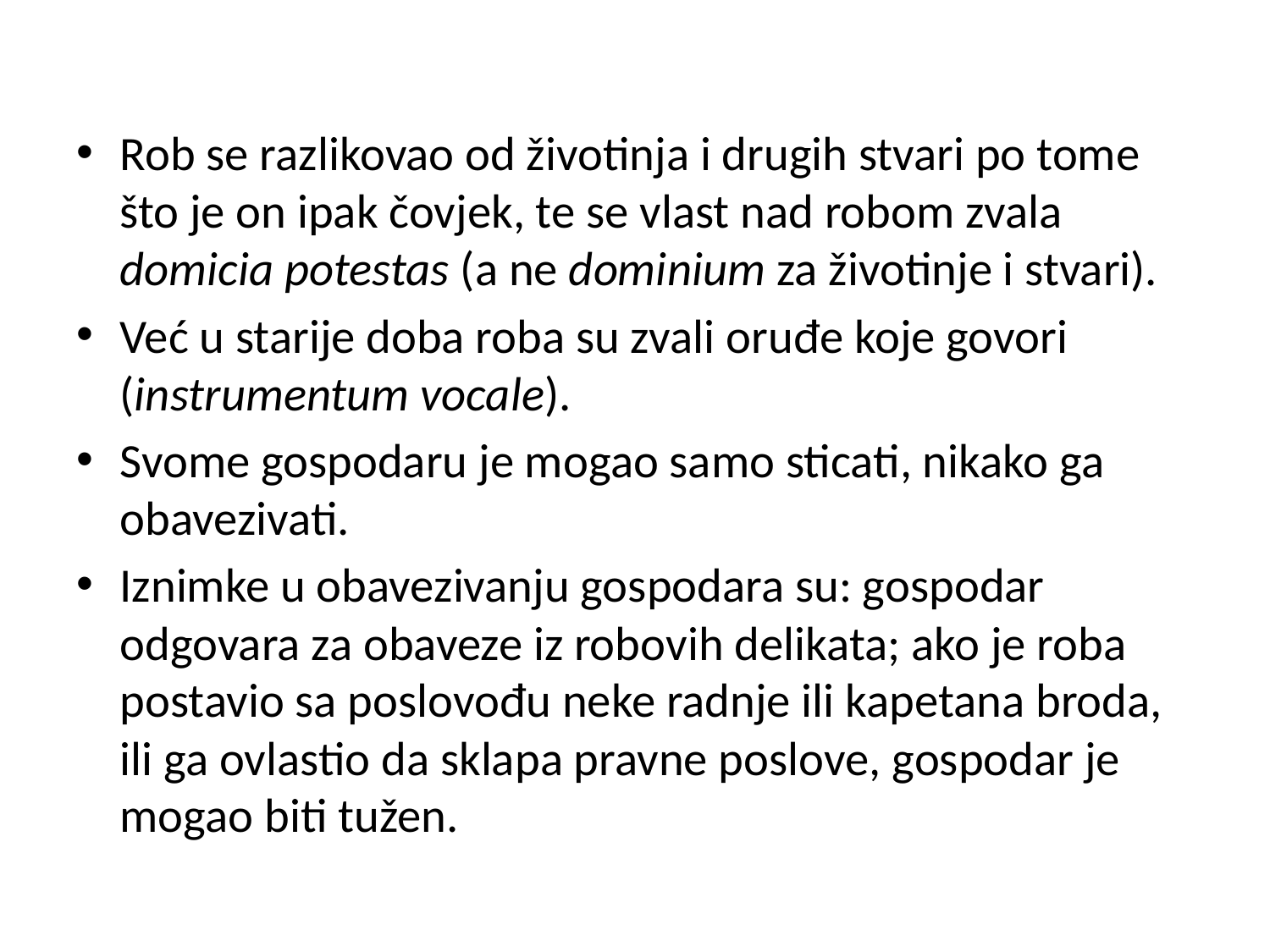

Rob se razlikovao od životinja i drugih stvari po tome što je on ipak čovjek, te se vlast nad robom zvala domicia potestas (a ne dominium za životinje i stvari).
Već u starije doba roba su zvali oruđe koje govori (instrumentum vocale).
Svome gospodaru je mogao samo sticati, nikako ga obavezivati.
Iznimke u obavezivanju gospodara su: gospodar odgovara za obaveze iz robovih delikata; ako je roba postavio sa poslovođu neke radnje ili kapetana broda, ili ga ovlastio da sklapa pravne poslove, gospodar je mogao biti tužen.